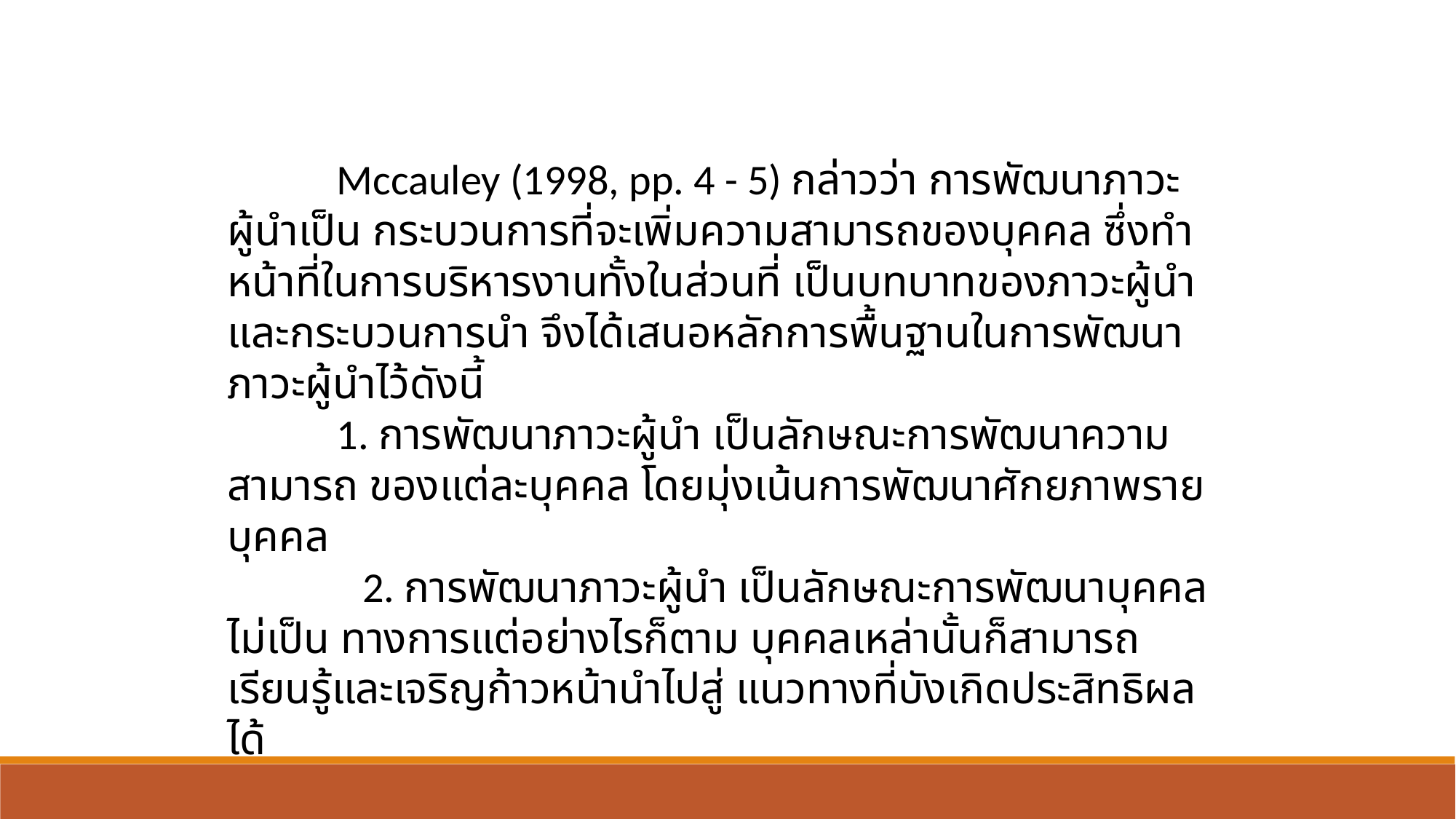

Mccauley (1998, pp. 4 - 5) กล่าวว่า การพัฒนาภาวะผู้นำเป็น กระบวนการที่จะเพิ่มความสามารถของบุคคล ซึ่งทำหน้าที่ในการบริหารงานทั้งในส่วนที่ เป็นบทบาทของภาวะผู้นำและกระบวนการนำ จึงได้เสนอหลักการพื้นฐานในการพัฒนา ภาวะผู้นำไว้ดังนี้
	1. การพัฒนาภาวะผู้นำ เป็นลักษณะการพัฒนาความสามารถ ของแต่ละบุคคล โดยมุ่งเน้นการพัฒนาศักยภาพรายบุคคล
              2. การพัฒนาภาวะผู้นำ เป็นลักษณะการพัฒนาบุคคลไม่เป็น ทางการแต่อย่างไรก็ตาม บุคคลเหล่านั้นก็สามารถเรียนรู้และเจริญก้าวหน้านำไปสู่ แนวทางที่บังเกิดประสิทธิผลได้